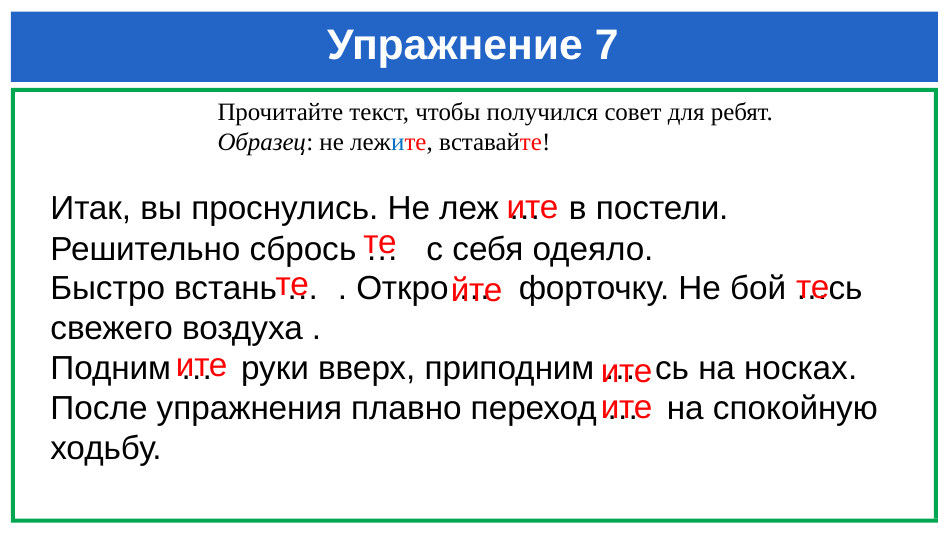

# Упражнение 7
Прочитайте текст, чтобы получился совет для ребят.
Образец: не лежите, вставайте!

Итак, вы проснулись. Не леж …   в постели. Решительно сбрось …   с себя одеяло.
Быстро встань …  . Откро …   форточку. Не бой …сь свежего воздуха .
Подним …   руки вверх, приподним …  сь на носках.  После упражнения плавно переход …   на спокойную ходьбу.

ите
те
те
те
йте

ите
ите
ите